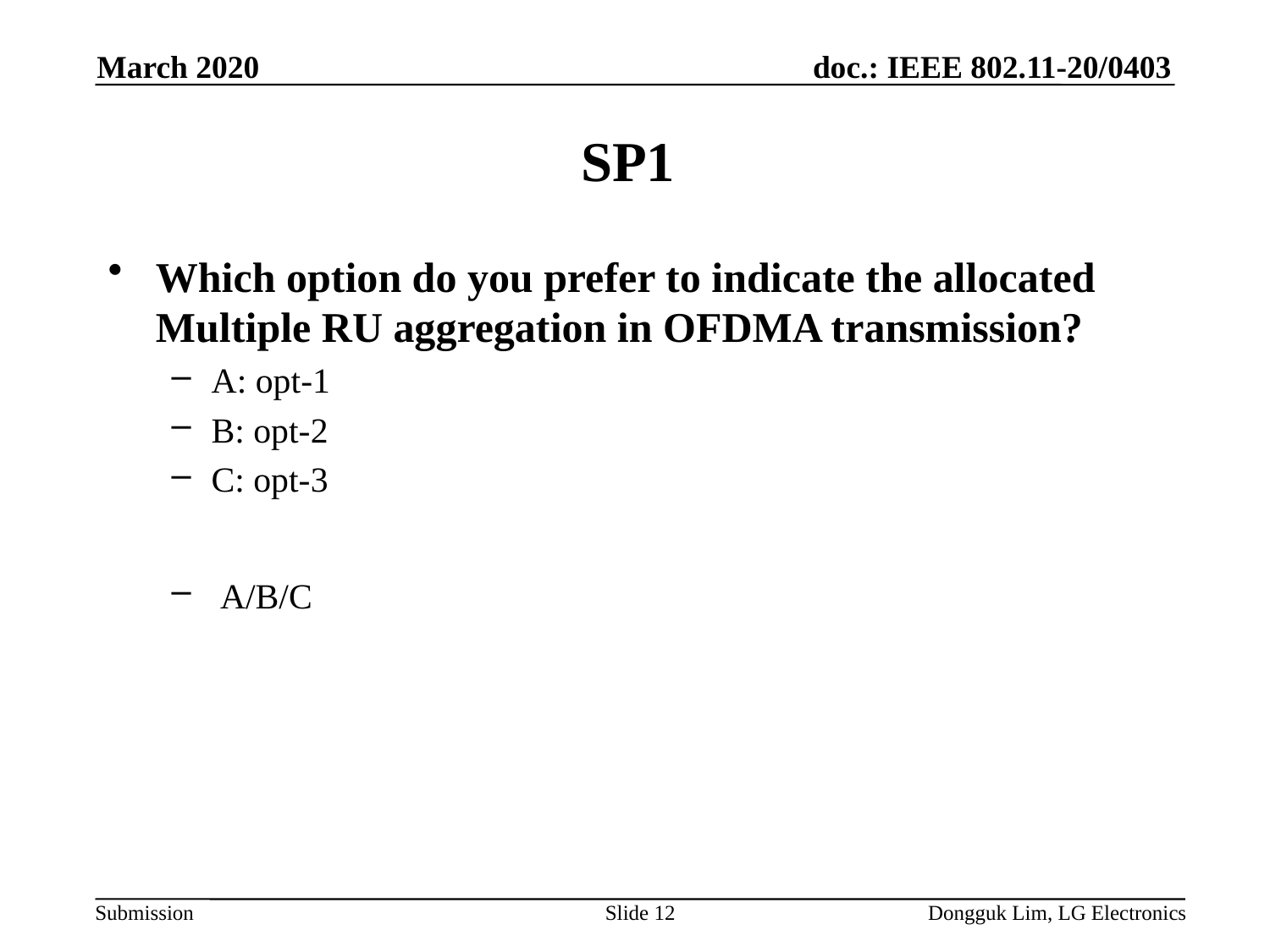

March 2020
# SP1
Which option do you prefer to indicate the allocated Multiple RU aggregation in OFDMA transmission?
A: opt-1
B: opt-2
C: opt-3

 A/B/C
Slide 12
Dongguk Lim, LG Electronics